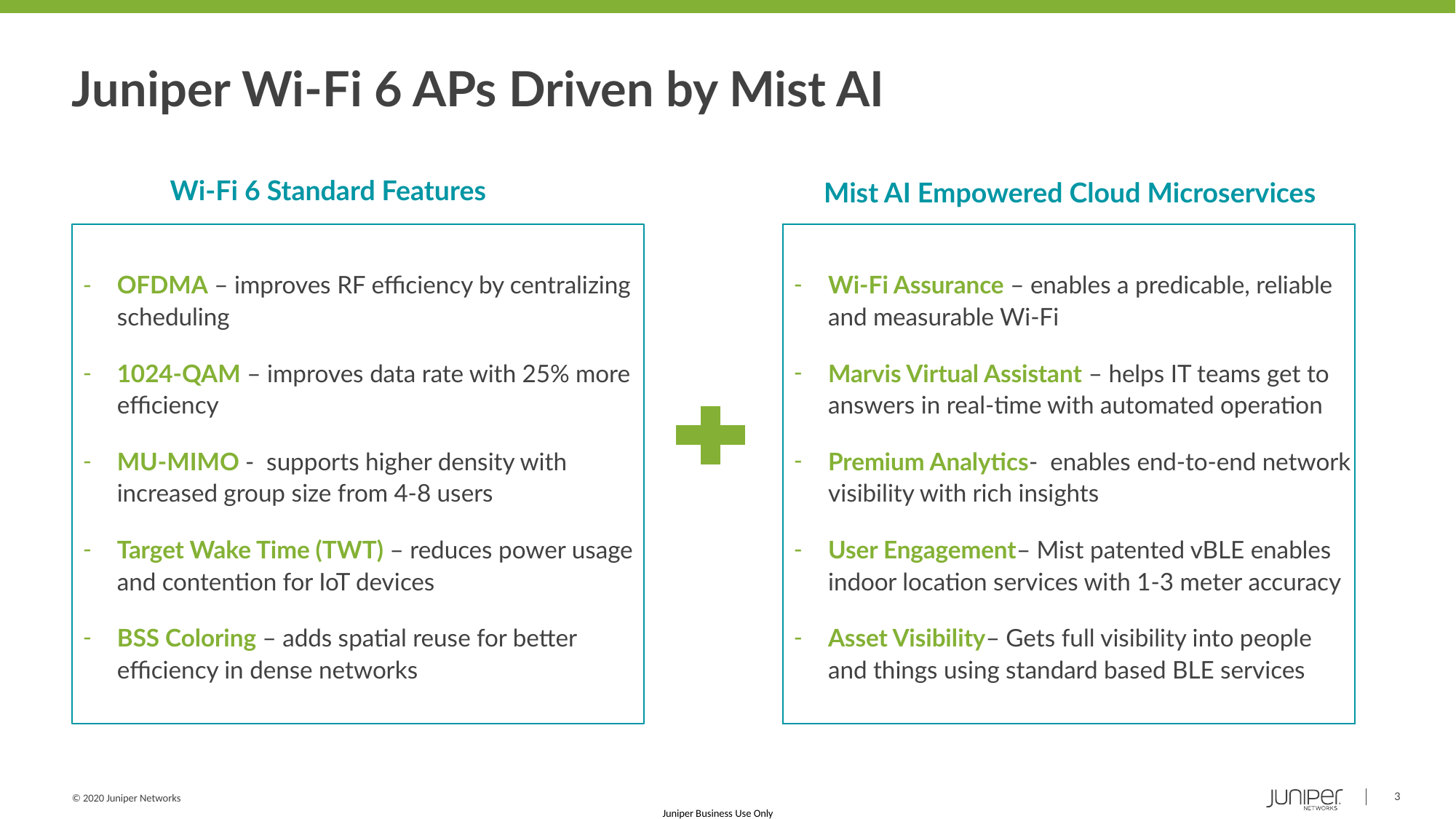

# Juniper Wi-Fi 6 APs Driven by Mist AI
Wi-Fi 6 Standard Features
Mist AI Empowered Cloud Microservices
OFDMA – improves RF efficiency by centralizing scheduling
1024-QAM – improves data rate with 25% more efficiency
MU-MIMO -  supports higher density with increased group size from 4-8 users
Target Wake Time (TWT) – reduces power usage and contention for IoT devices
BSS Coloring – adds spatial reuse for better efficiency in dense networks
Wi-Fi Assurance – enables a predicable, reliable and measurable Wi-Fi
Marvis Virtual Assistant – helps IT teams get to answers in real-time with automated operation
Premium Analytics-  enables end-to-end network visibility with rich insights
User Engagement– Mist patented vBLE enables indoor location services with 1-3 meter accuracy
Asset Visibility– Gets full visibility into people and things using standard based BLE services